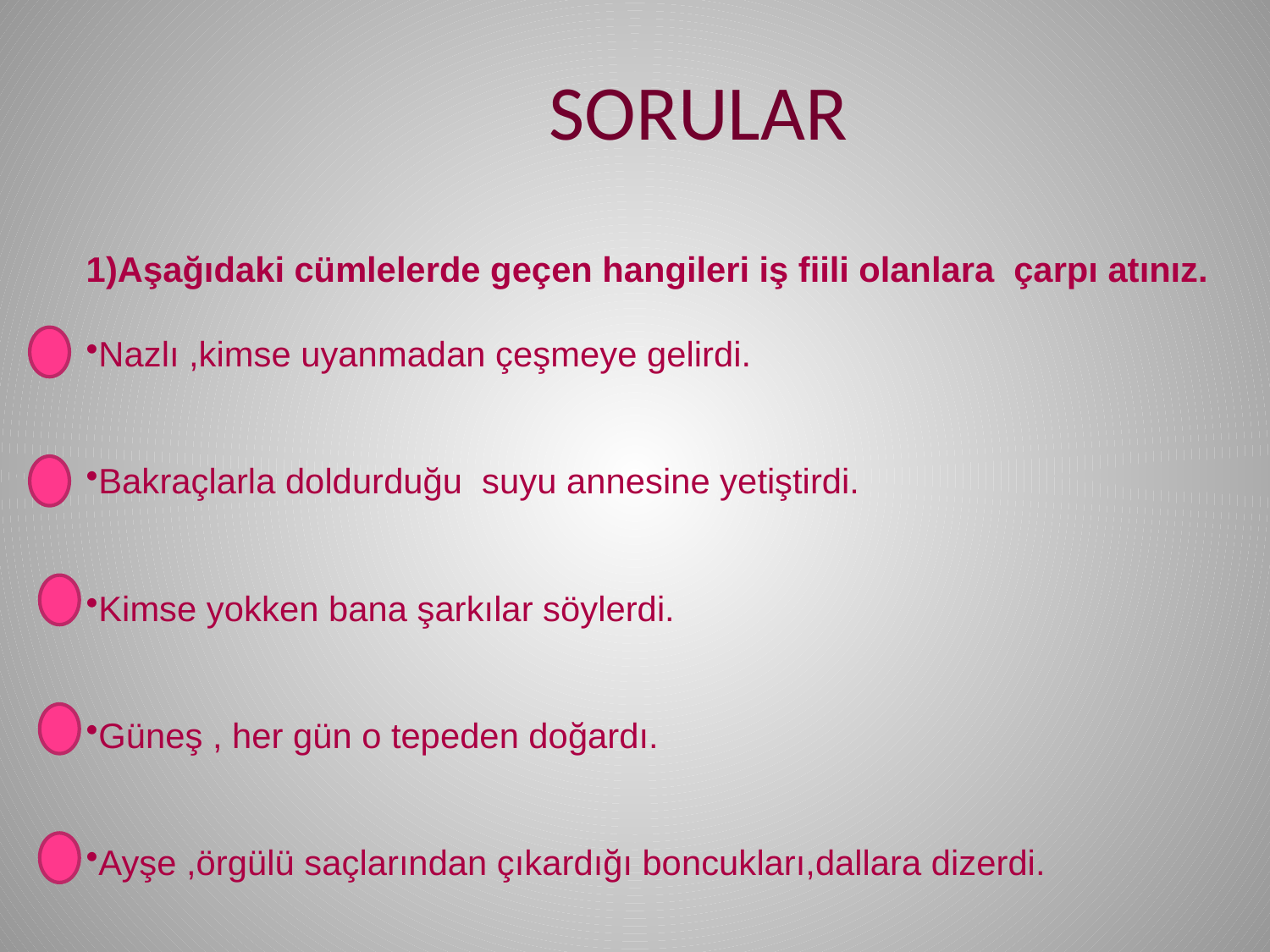

# SORULAR

1)Aşağıdaki cümlelerde geçen hangileri iş fiili olanlara  çarpı atınız.

Nazlı ,kimse uyanmadan çeşmeye gelirdi.

Bakraçlarla doldurduğu  suyu annesine yetiştirdi.

Kimse yokken bana şarkılar söylerdi.

Güneş , her gün o tepeden doğardı.

Ayşe ,örgülü saçlarından çıkardığı boncukları,dallara dizerdi.